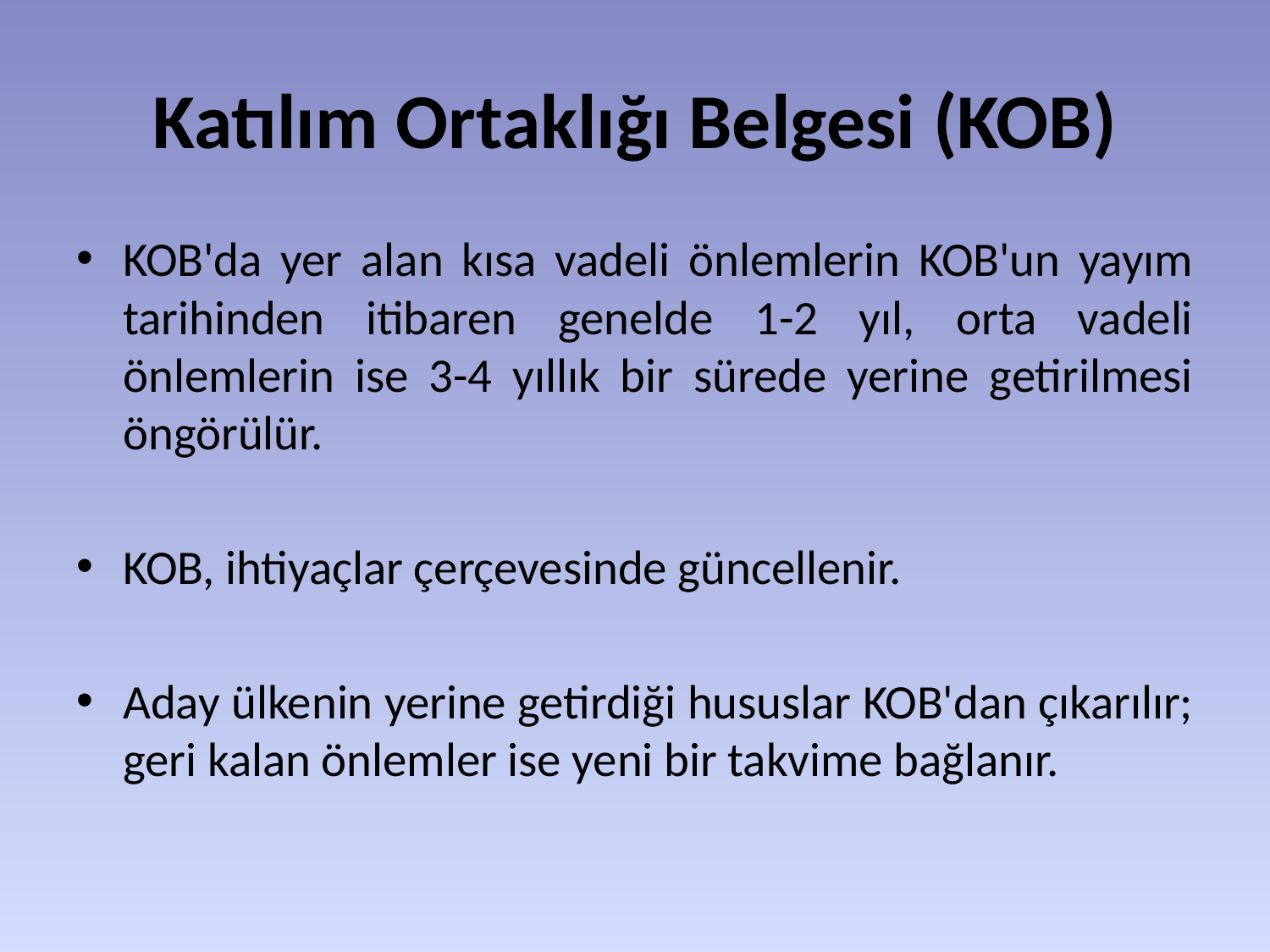

# Katılım Ortaklığı Belgesi (KOB)
KOB'da yer alan kısa vadeli önlemlerin KOB'un yayım tarihinden itibaren genelde 1-2 yıl, orta vadeli önlemlerin ise 3-4 yıllık bir sürede yerine getirilmesi öngörülür.

KOB, ihtiyaçlar çerçevesinde güncellenir.

Aday ülkenin yerine getirdiği hususlar KOB'dan çıkarılır; geri kalan önlemler ise yeni bir takvime bağlanır.